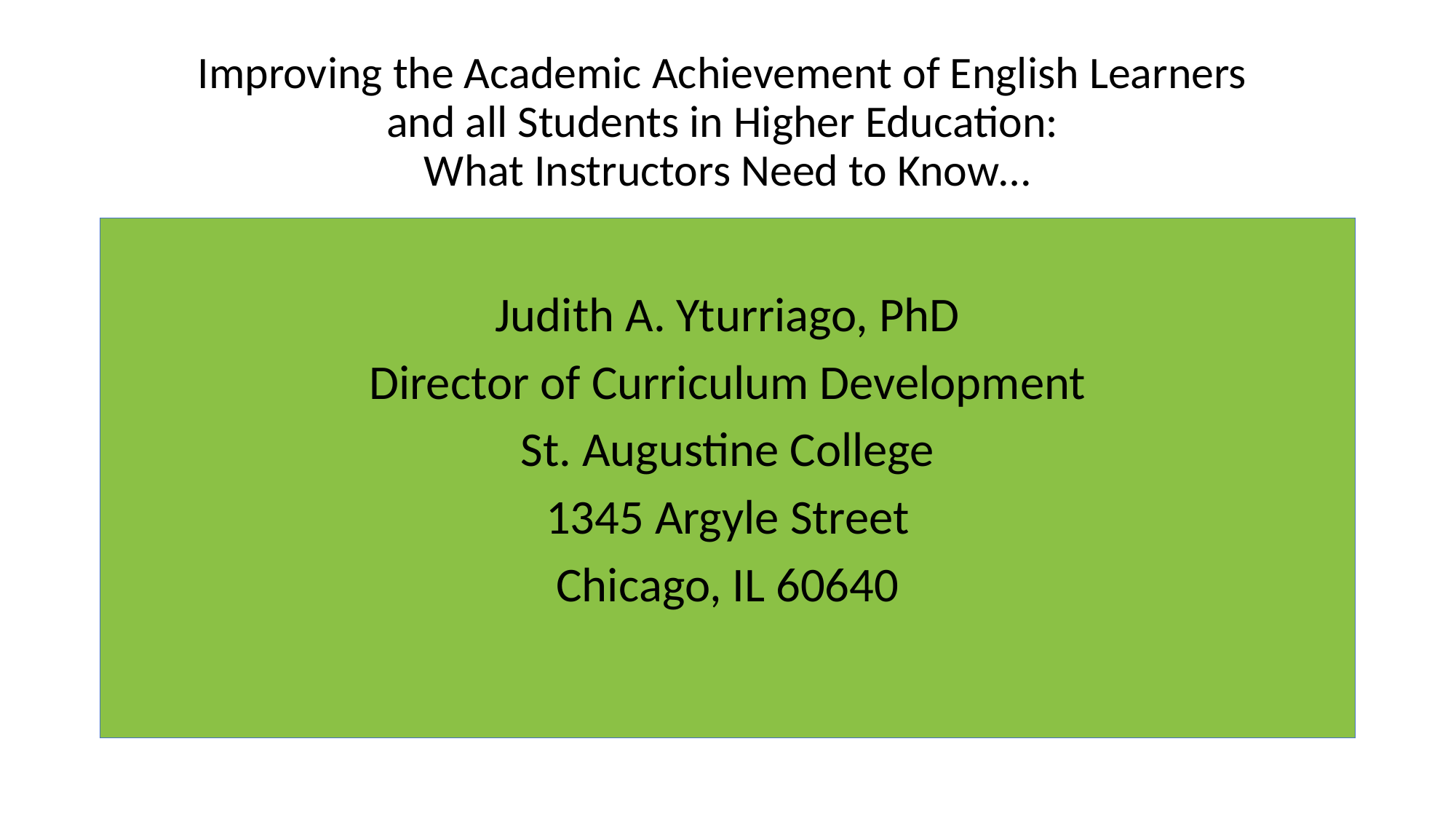

# Improving the Academic Achievement of English Learners and all Students in Higher Education: What Instructors Need to Know…

Judith A. Yturriago, PhD
Director of Curriculum Development
St. Augustine College
1345 Argyle Street
Chicago, IL 60640